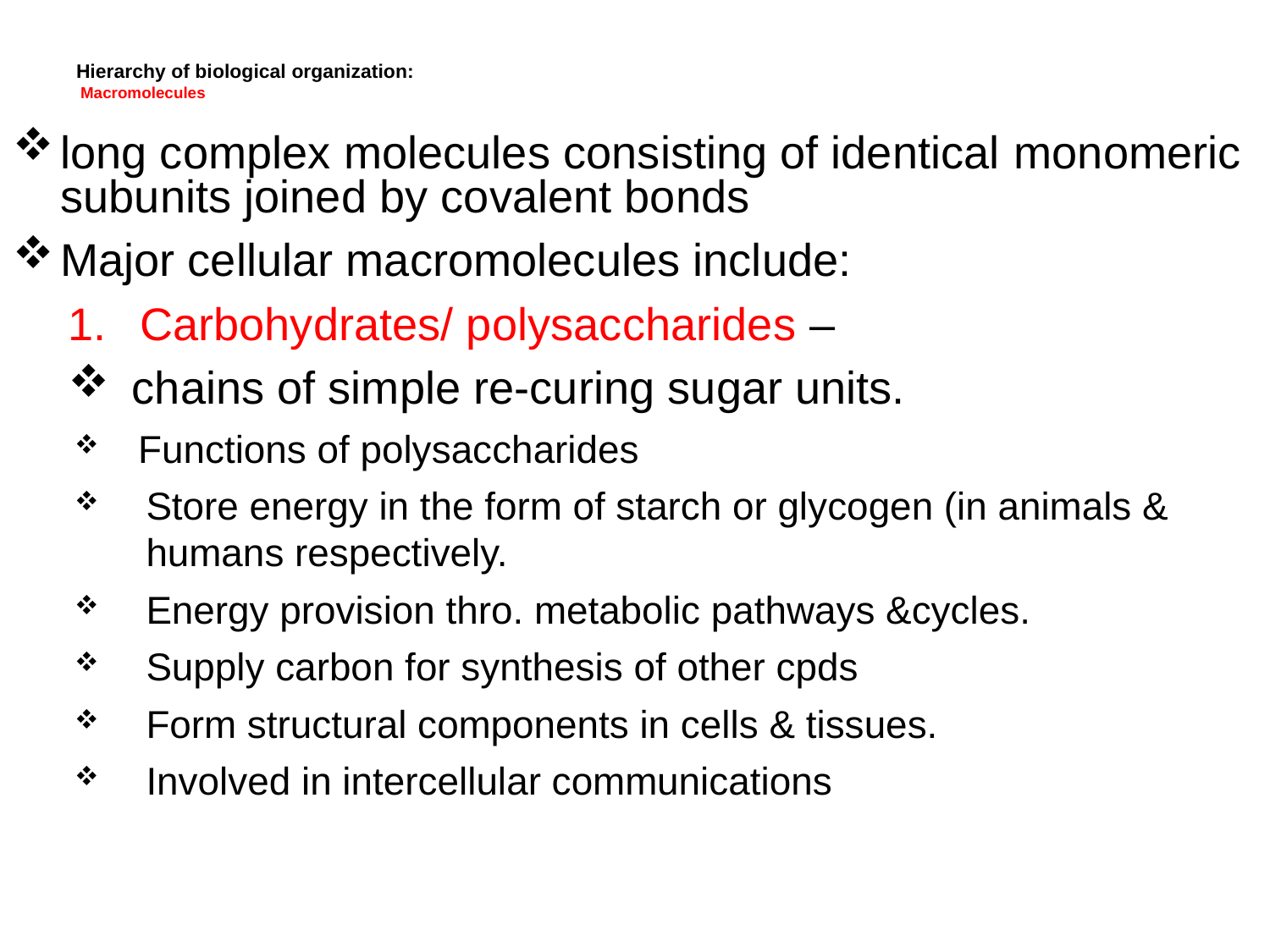

# Hierarchy of biological organization: Macromolecules
long complex molecules consisting of identical monomeric subunits joined by covalent bonds
Major cellular macromolecules include:
Carbohydrates/ polysaccharides –
chains of simple re-curing sugar units.
Functions of polysaccharides
Store energy in the form of starch or glycogen (in animals & humans respectively.
Energy provision thro. metabolic pathways &cycles.
Supply carbon for synthesis of other cpds
Form structural components in cells & tissues.
Involved in intercellular communications